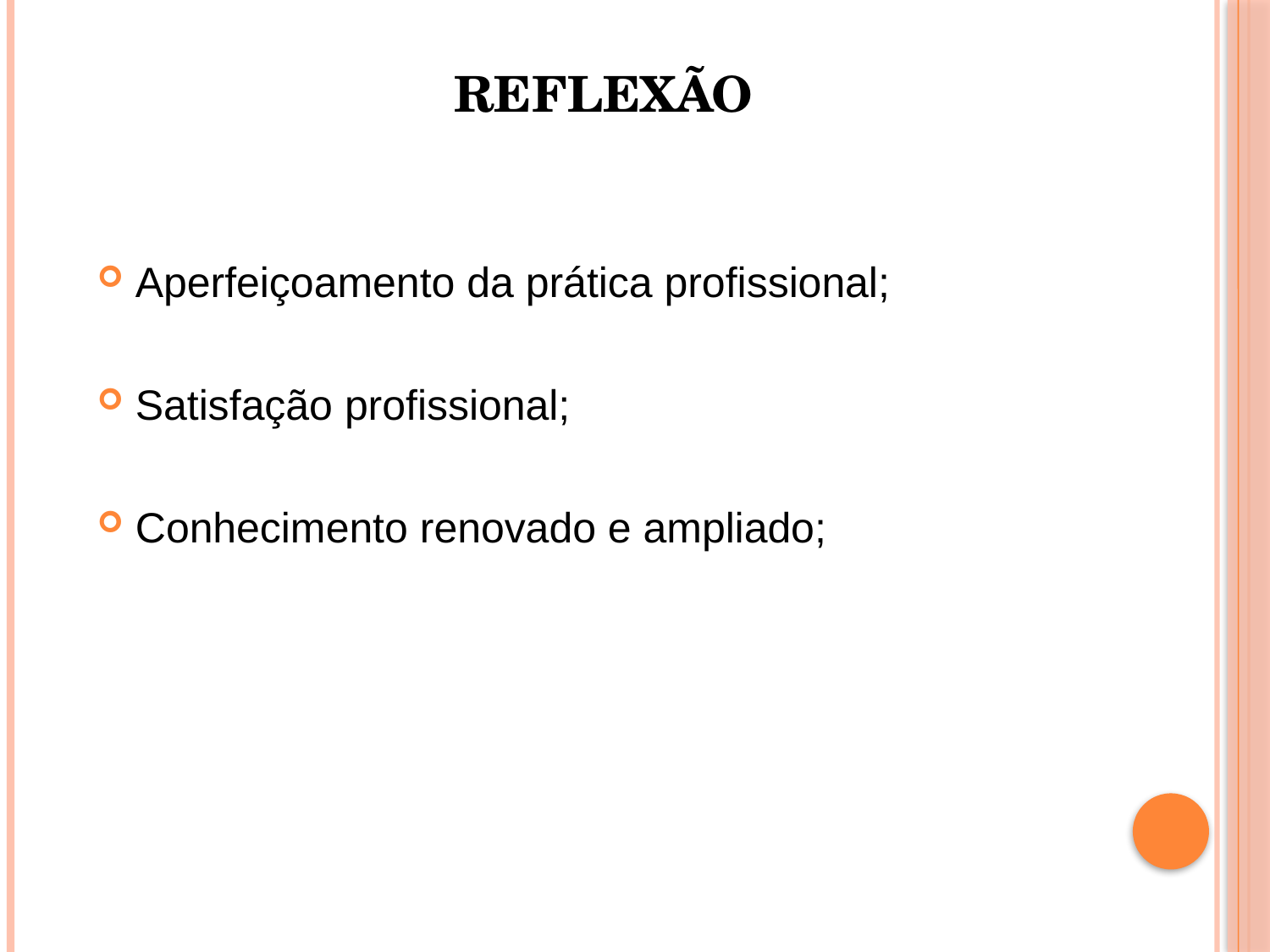

REFLEXÃO

Aperfeiçoamento da prática profissional;

Satisfação profissional;

Conhecimento renovado e ampliado;